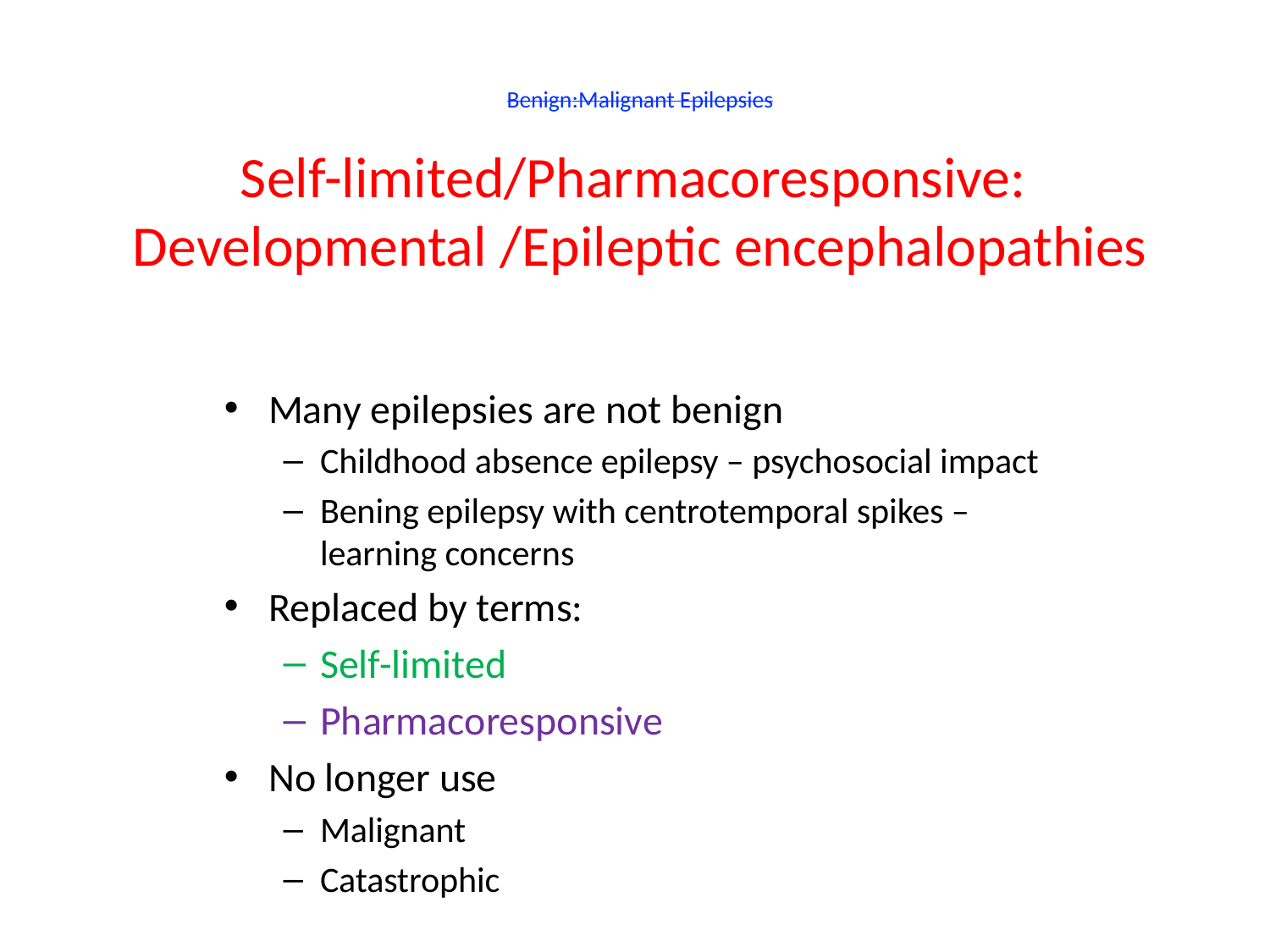

# Benign:Malignant Epilepsies Self-limited/Pharmacoresponsive: Developmental /Epileptic encephalopathies
Many epilepsies are not benign
Childhood absence epilepsy – psychosocial impact
Bening epilepsy with centrotemporal spikes – learning concerns
Replaced by terms:
Self-limited
Pharmacoresponsive
No longer use
Malignant
Catastrophic